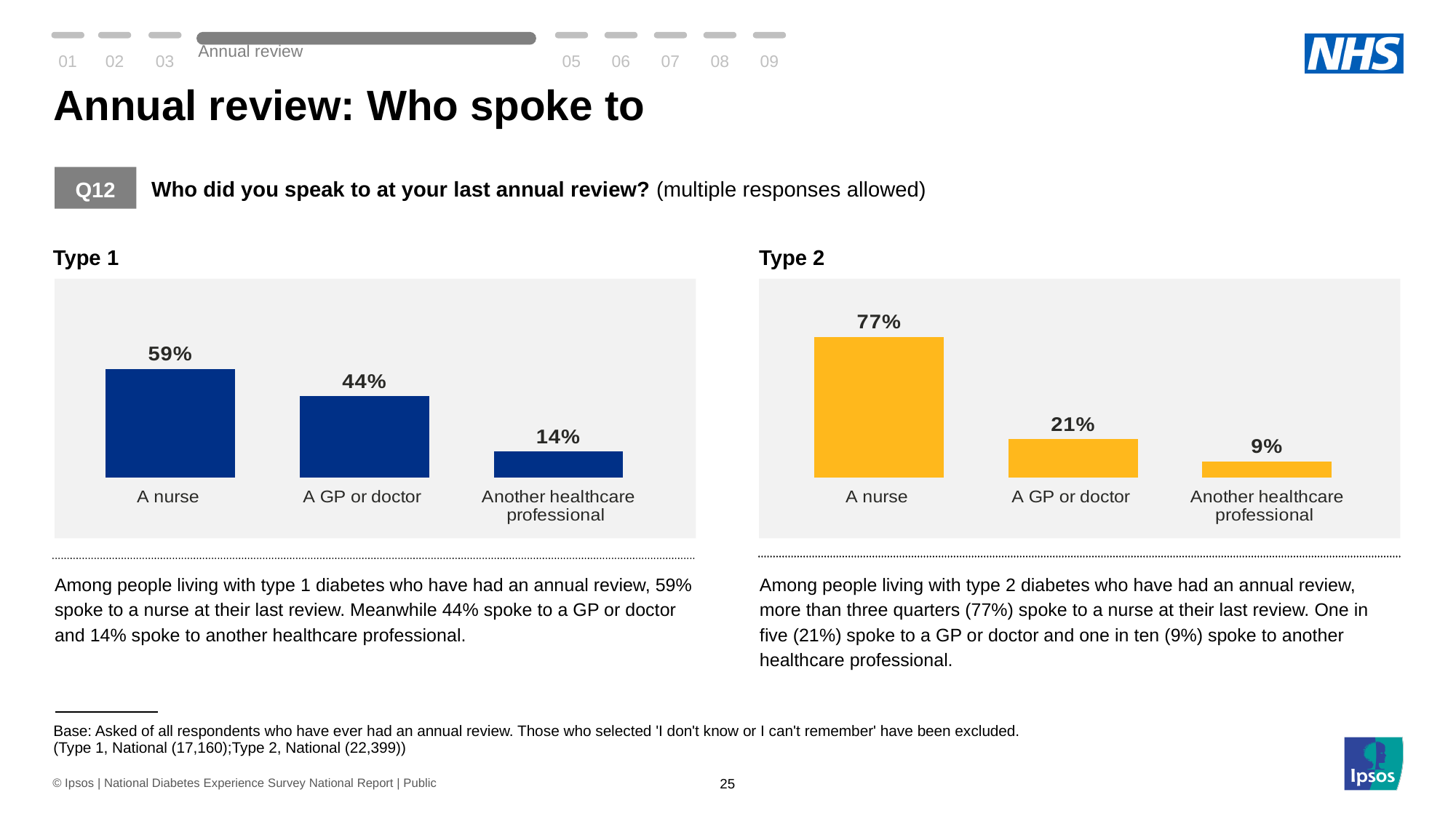

01
02
03
Annual review
05
06
07
08
09
# Annual review: Who spoke to
Q12
Who did you speak to at your last annual review? (multiple responses allowed)
Type 1
Type 2

### Chart

| Category | Who annual review |
|---|---|
| A nurse  | 59.0 |
| A GP or doctor  | 44.0 |
| Another healthcare professional  | 14.0 |

### Chart

| Category | Who speak with |
|---|---|
| A nurse  | 77.0 |
| A GP or doctor  | 21.0 |
| Another healthcare professional  | 9.0 |
Among people living with type 1 diabetes who have had an annual review, 59% spoke to a nurse at their last review. Meanwhile 44% spoke to a GP or doctor and 14% spoke to another healthcare professional.
Among people living with type 2 diabetes who have had an annual review, more than three quarters (77%) spoke to a nurse at their last review. One in five (21%) spoke to a GP or doctor and one in ten (9%) spoke to another healthcare professional.
| Base: Asked of all respondents who have ever had an annual review. Those who selected 'I don't know or I can't remember' have been excluded. (Type 1, National (17,160);Type 2, National (22,399)) |
| --- |